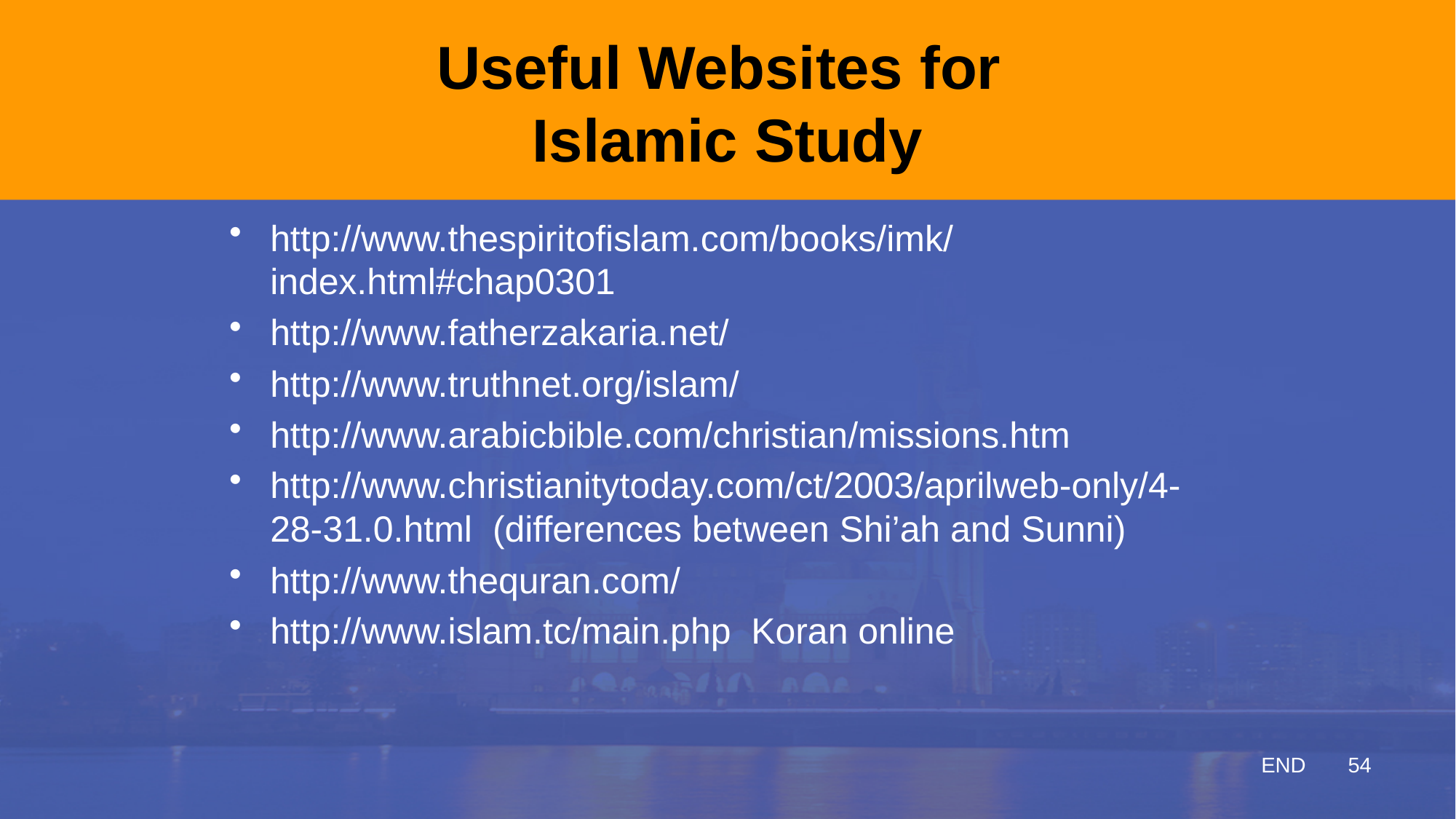

# Useful Websites for Islamic Study
http://www.thespiritofislam.com/books/imk/index.html#chap0301
http://www.fatherzakaria.net/
http://www.truthnet.org/islam/
http://www.arabicbible.com/christian/missions.htm
http://www.christianitytoday.com/ct/2003/aprilweb-only/4-28-31.0.html  (differences between Shi’ah and Sunni)
http://www.thequran.com/
http://www.islam.tc/main.php  Koran online
END       54